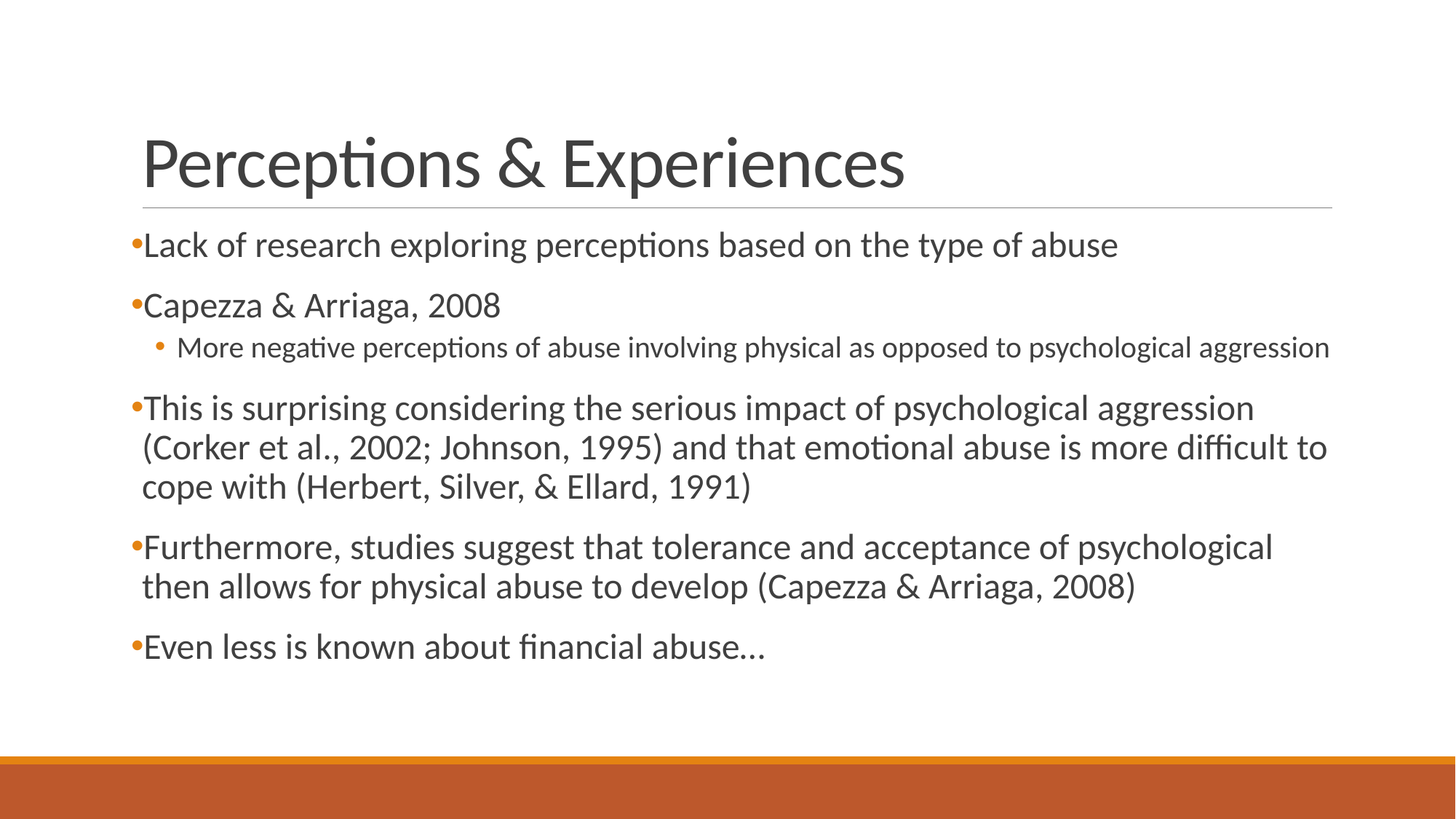

# Perceptions & Experiences
Lack of research exploring perceptions based on the type of abuse
Capezza & Arriaga, 2008
More negative perceptions of abuse involving physical as opposed to psychological aggression
This is surprising considering the serious impact of psychological aggression (Corker et al., 2002; Johnson, 1995) and that emotional abuse is more difficult to cope with (Herbert, Silver, & Ellard, 1991)
Furthermore, studies suggest that tolerance and acceptance of psychological then allows for physical abuse to develop (Capezza & Arriaga, 2008)
Even less is known about financial abuse…